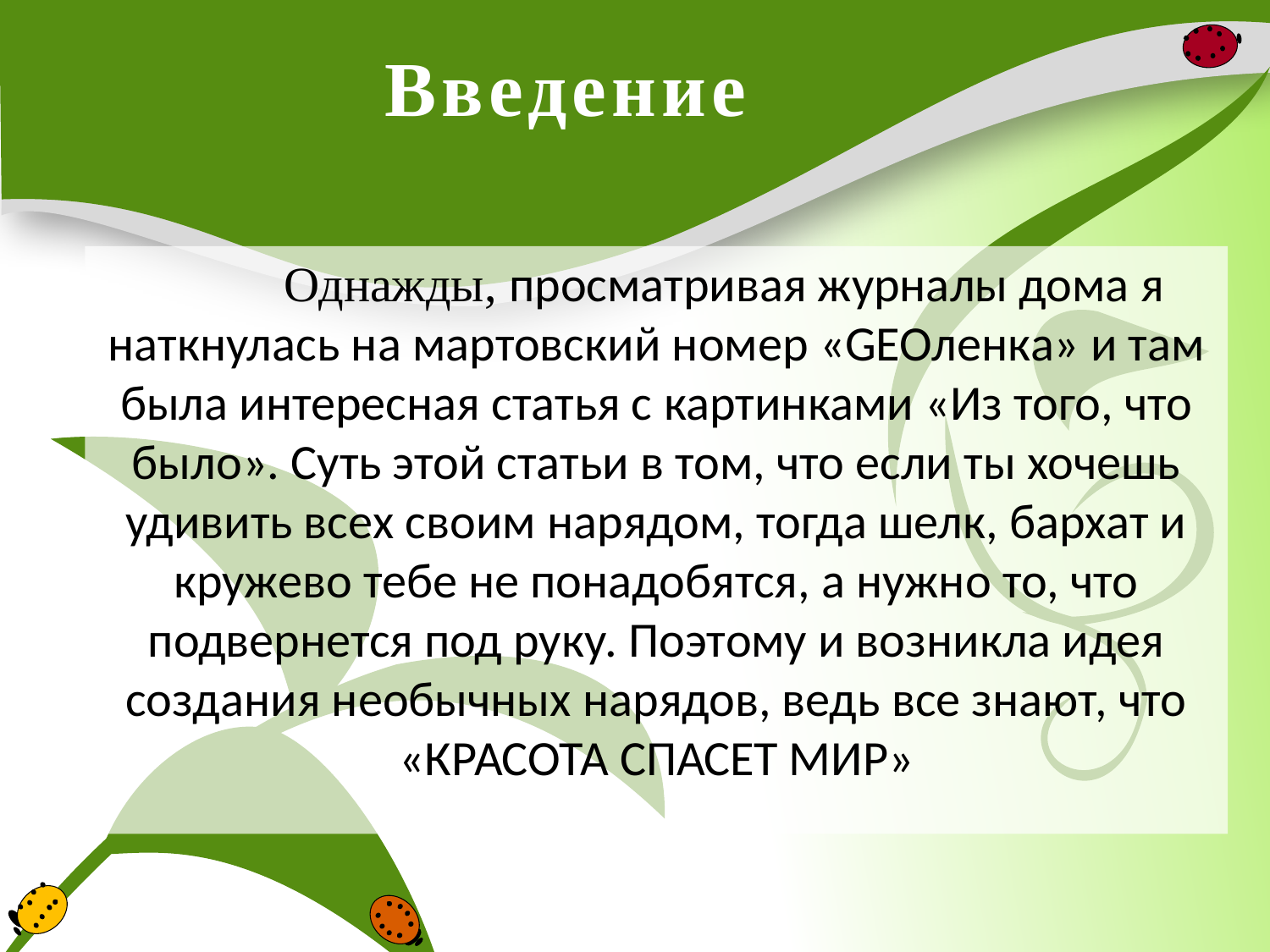

# Введение
           Однажды, просматривая журналы дома я наткнулась на мартовский номер «GEOленка» и там была интересная статья с картинками «Из того, что было». Суть этой статьи в том, что если ты хочешь удивить всех своим нарядом, тогда шелк, бархат и кружево тебе не понадобятся, а нужно то, что подвернется под руку. Поэтому и возникла идея создания необычных нарядов, ведь все знают, что «КРАСОТА СПАСЕТ МИР»